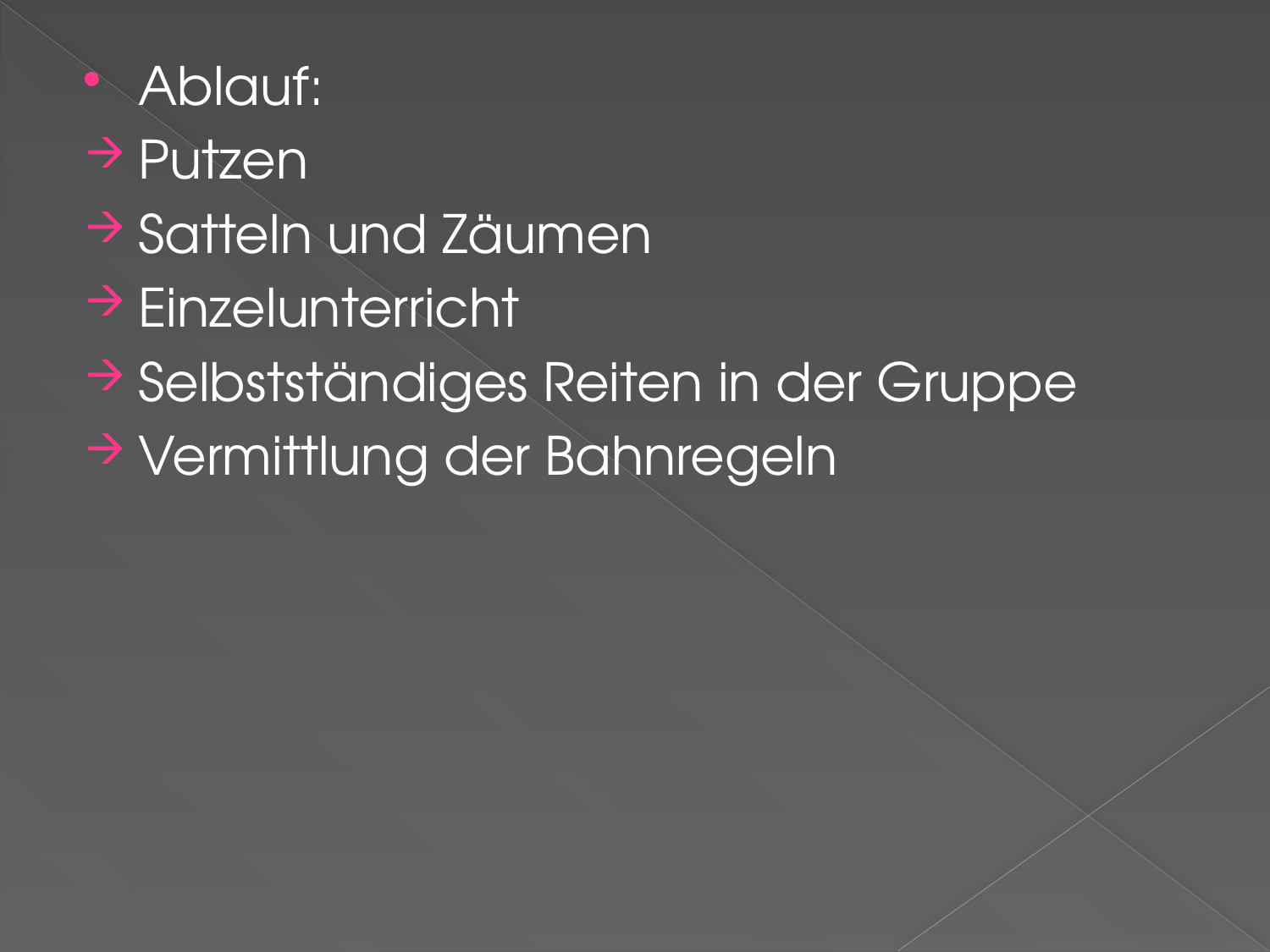

Ablauf:
Putzen
Satteln und Zäumen
Einzelunterricht
Selbstständiges Reiten in der Gruppe
Vermittlung der Bahnregeln